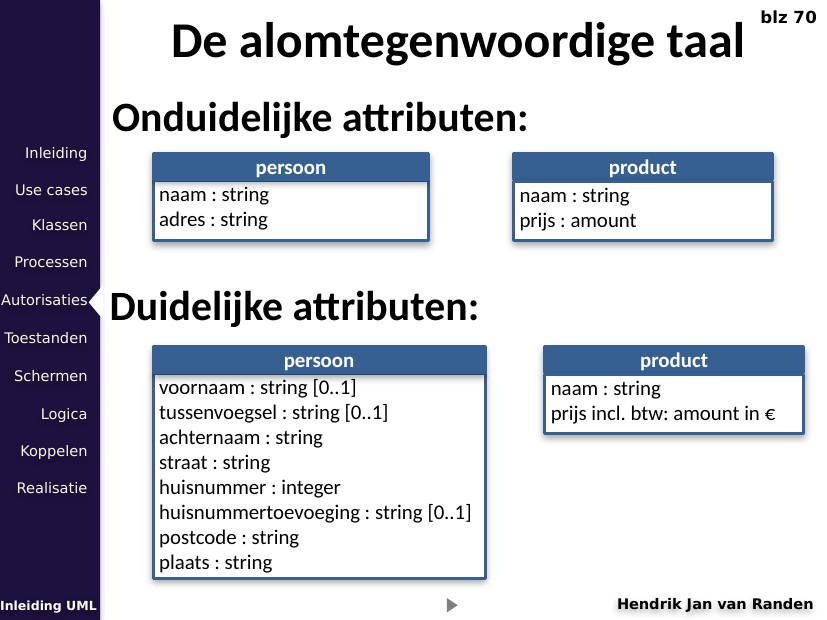

De alomtegenwoordige taal
blz 70
Onduidelijke attributen:
persoon
product
naam : string
adres : string
naam : string
prijs : amount
Duidelijke attributen:
persoon
product
voornaam : string [0..1]
tussenvoegsel : string [0..1]
achternaam : string
straat : string
huisnummer : integer
huisnummertoevoeging : string [0..1]
postcode : string
plaats : string

naam : string
prijs incl. btw: amount in €